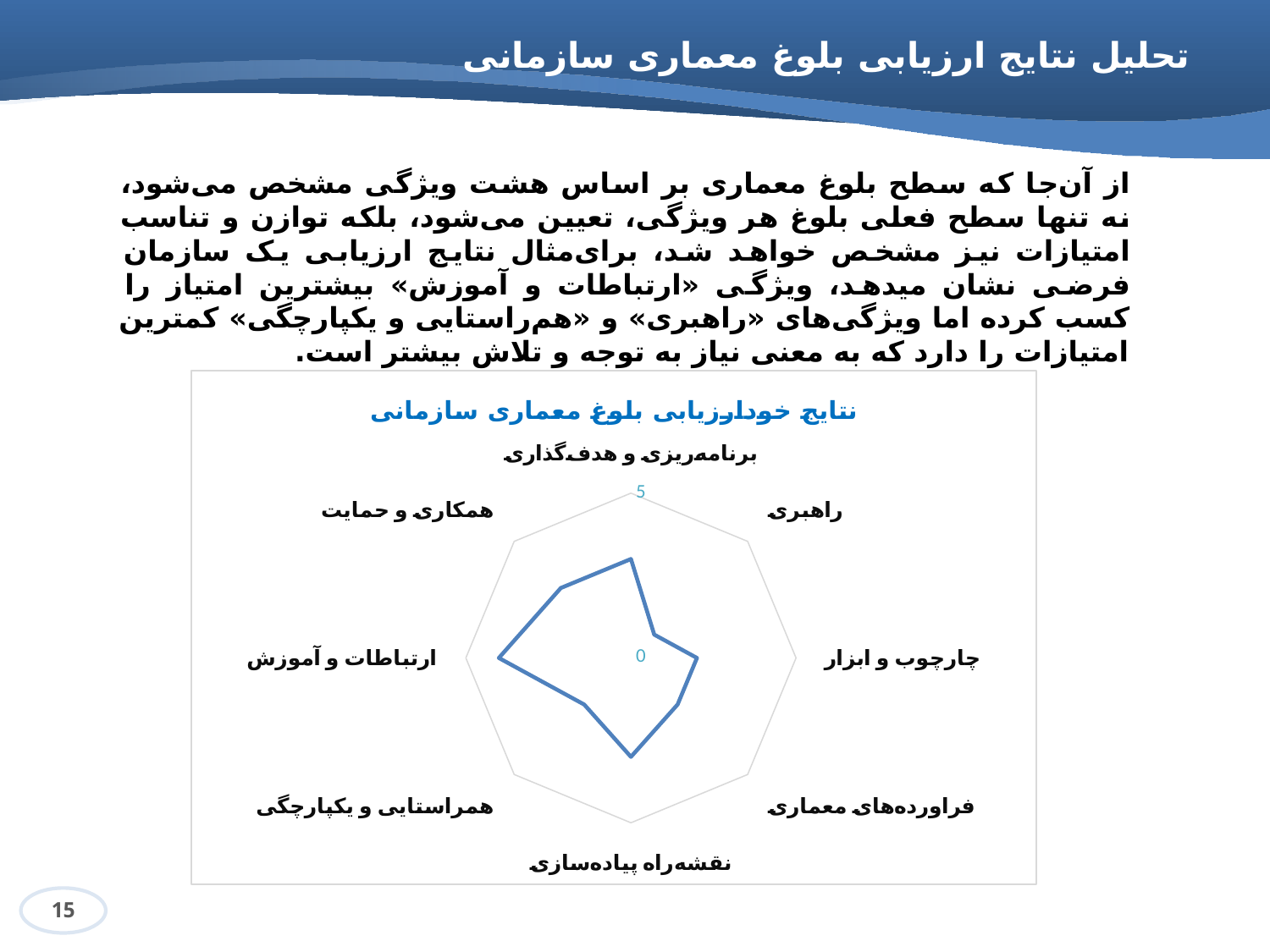

# تحلیل نتایج ارزیابی بلوغ معماری سازمانی
از آن‌جا که سطح بلوغ معماری بر اساس هشت ویژگی مشخص می‌شود، نه تنها سطح فعلی بلوغ هر ویژگی، تعیین می‌شود، بلکه توازن و تناسب امتیازات نیز مشخص خواهد شد، برای‌مثال نتایج ارزیابی یک سازمان فرضی نشان میدهد، ویژگی «ارتباطات و آموزش» بیشترین امتیاز را کسب کرده اما ویژگی‌های‌ «راهبری» و «هم‌راستایی و یکپارچگی» کمترین امتیازات را دارد که به معنی نیاز به توجه و تلاش بیشتر است.

### Chart: نتایج خودارزیابی بلوغ معماری سازمانی

| Category |  |
|---|---|
| برنامه‌ریزی و هدف‌گذاری | 3.0 |
| راهبری | 1.0 |
| چارچوب و ابزار | 2.0 |
| فراورده‌های معماری | 2.0 |
| نقشه‌راه پیاده‌سازی | 3.0 |
| همراستایی و یکپارچگی | 2.0 |
| ارتباطات و آموزش | 4.0 |
| همکاری و حمایت | 3.0 |